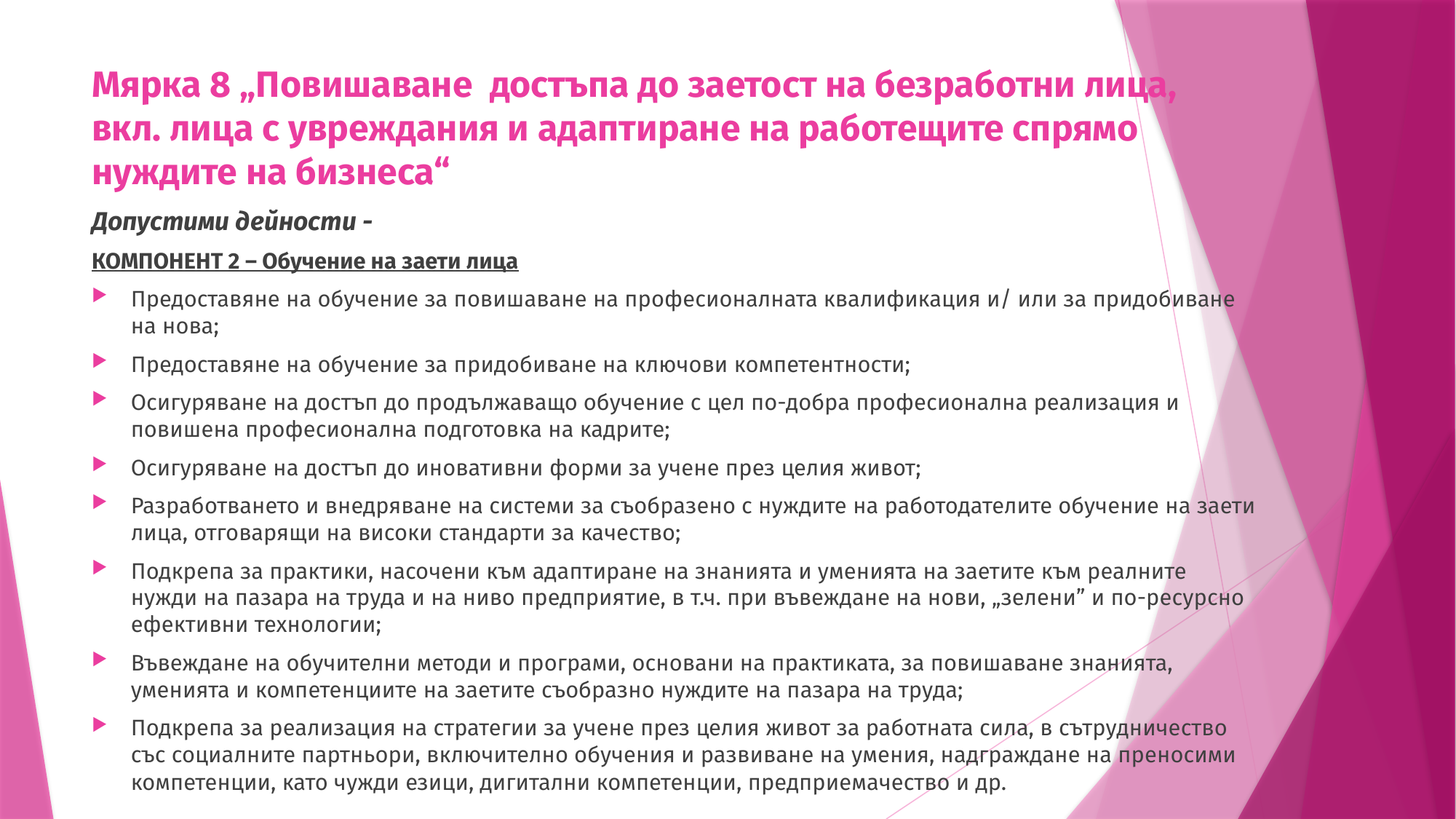

# Мярка 8 „Повишаване  достъпа до заетост на безработни лица, вкл. лица с увреждания и адаптиране на работещите спрямо нуждите на бизнеса“
Допустими дейности -
КОМПОНЕНТ 2 – Обучение на заети лица
Предоставяне на обучение за повишаване на професионалната квалификация и/ или за придобиване на нова;
Предоставяне на обучение за придобиване на ключови компетентности;
Осигуряване на достъп до продължаващо обучение с цел по-добра професионална реализация и повишена професионална подготовка на кадрите;
Осигуряване на достъп до иновативни форми за учене през целия живот;
Разработването и внедряване на системи за съобразено с нуждите на работодателите обучение на заети лица, отговарящи на високи стандарти за качество;
Подкрепа за практики, насочени към адаптиране на знанията и уменията на заетите към реалните нужди на пазара на труда и на ниво предприятие, в т.ч. при въвеждане на нови, „зелени” и по-ресурсно ефективни технологии;
Въвеждане на обучителни методи и програми, основани на практиката, за повишаване знанията, уменията и компетенциите на заетите съобразно нуждите на пазара на труда;
Подкрепа за реализация на стратегии за учене през целия живот за работната сила, в сътрудничество със социалните партньори, включително обучения и развиване на умения, надграждане на преносими компетенции, като чужди езици, дигитални компетенции, предприемачество и др.